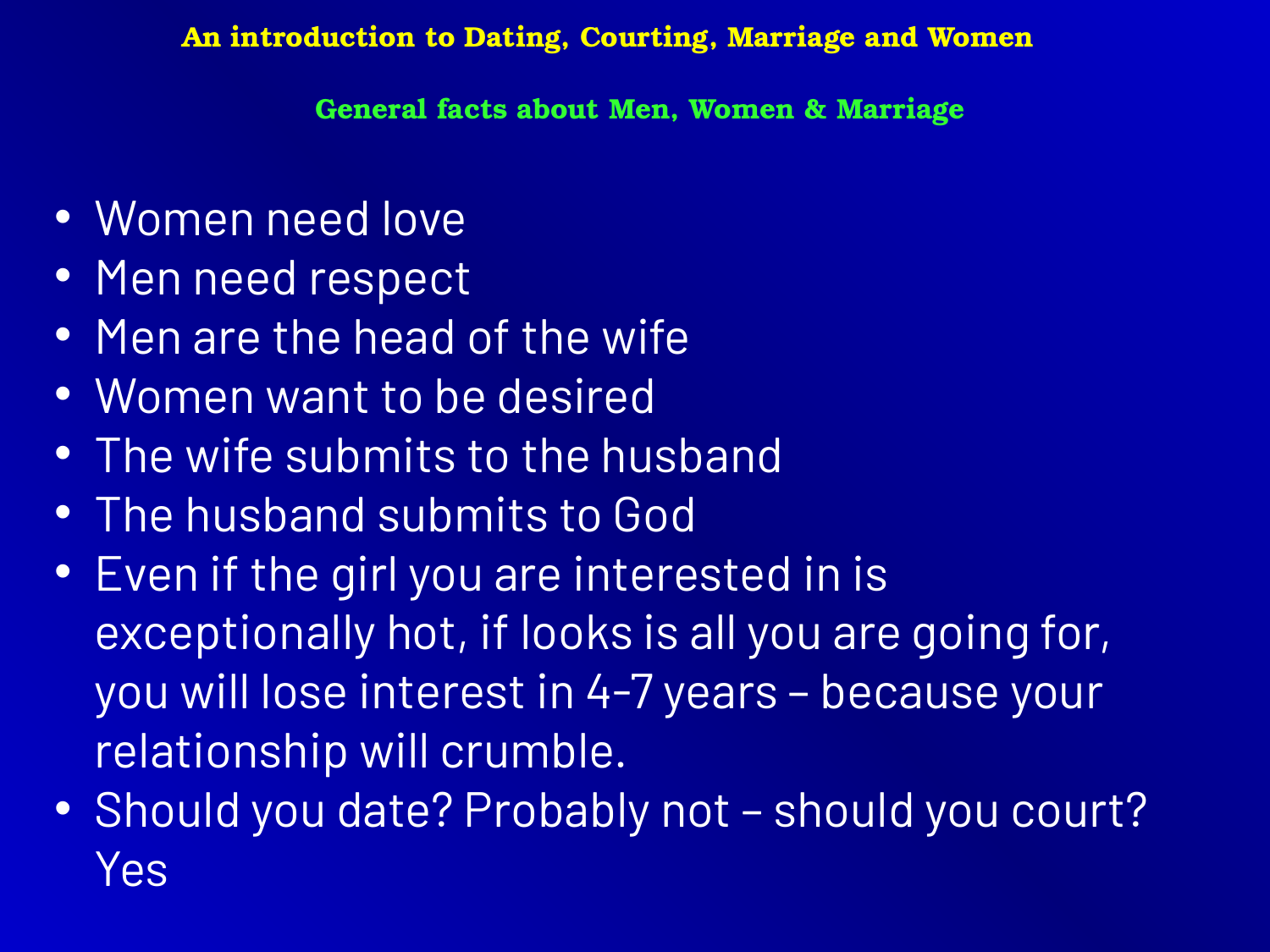

An introduction to Dating, Courting, Marriage and Women
General facts about Men, Women & Marriage
Women need love
Men need respect
Men are the head of the wife
Women want to be desired
The wife submits to the husband
The husband submits to God
Even if the girl you are interested in is exceptionally hot, if looks is all you are going for, you will lose interest in 4-7 years – because your relationship will crumble.
Should you date? Probably not – should you court? Yes